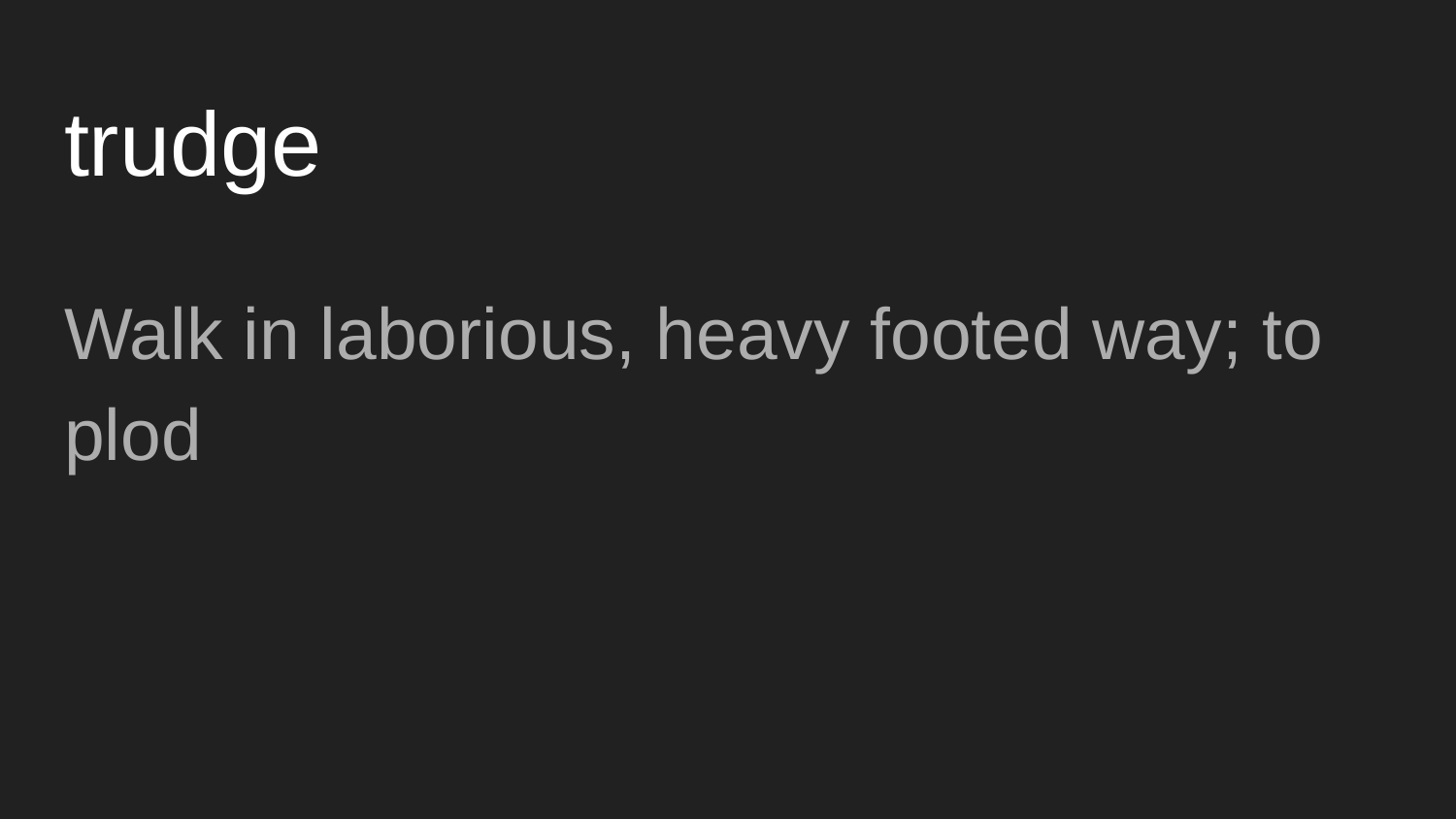

# trudge

Walk in laborious, heavy footed way; to plod